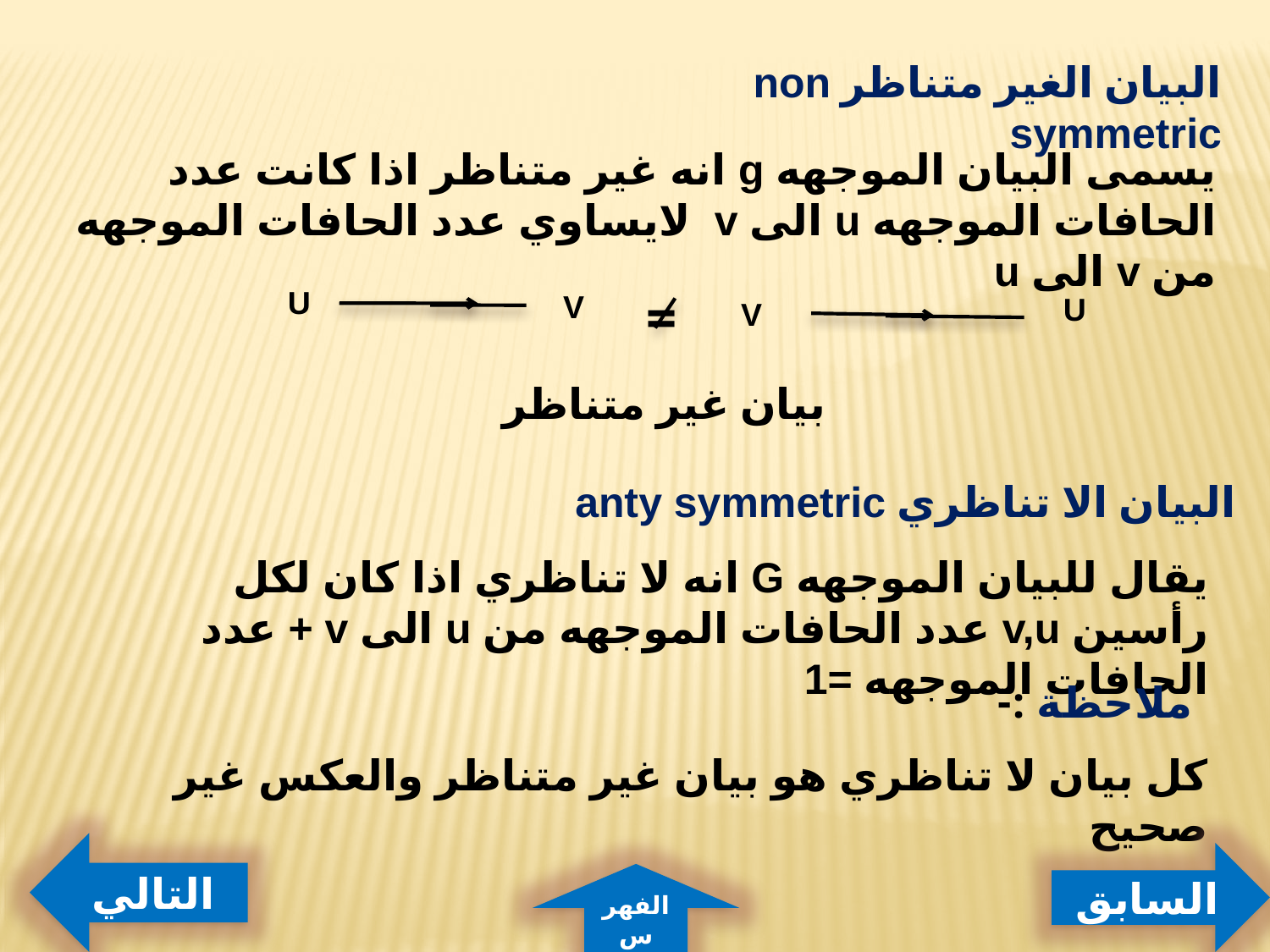

البيان الغير متناظر non symmetric
يسمى البيان الموجهه g انه غير متناظر اذا كانت عدد الحافات الموجهه u الى v  لايساوي عدد الحافات الموجهه من v الى u
U
V
U
=
V
بيان غير متناظر
البيان الا تناظري anty symmetric
يقال للبيان الموجهه G انه لا تناظري اذا كان لكل رأسين v,u عدد الحافات الموجهه من u الى v + عدد الحافات الموجهه =1
 ملاحظة :-
كل بيان لا تناظري هو بيان غير متناظر والعكس غير صحيح
التالي
السابق
الفهرس